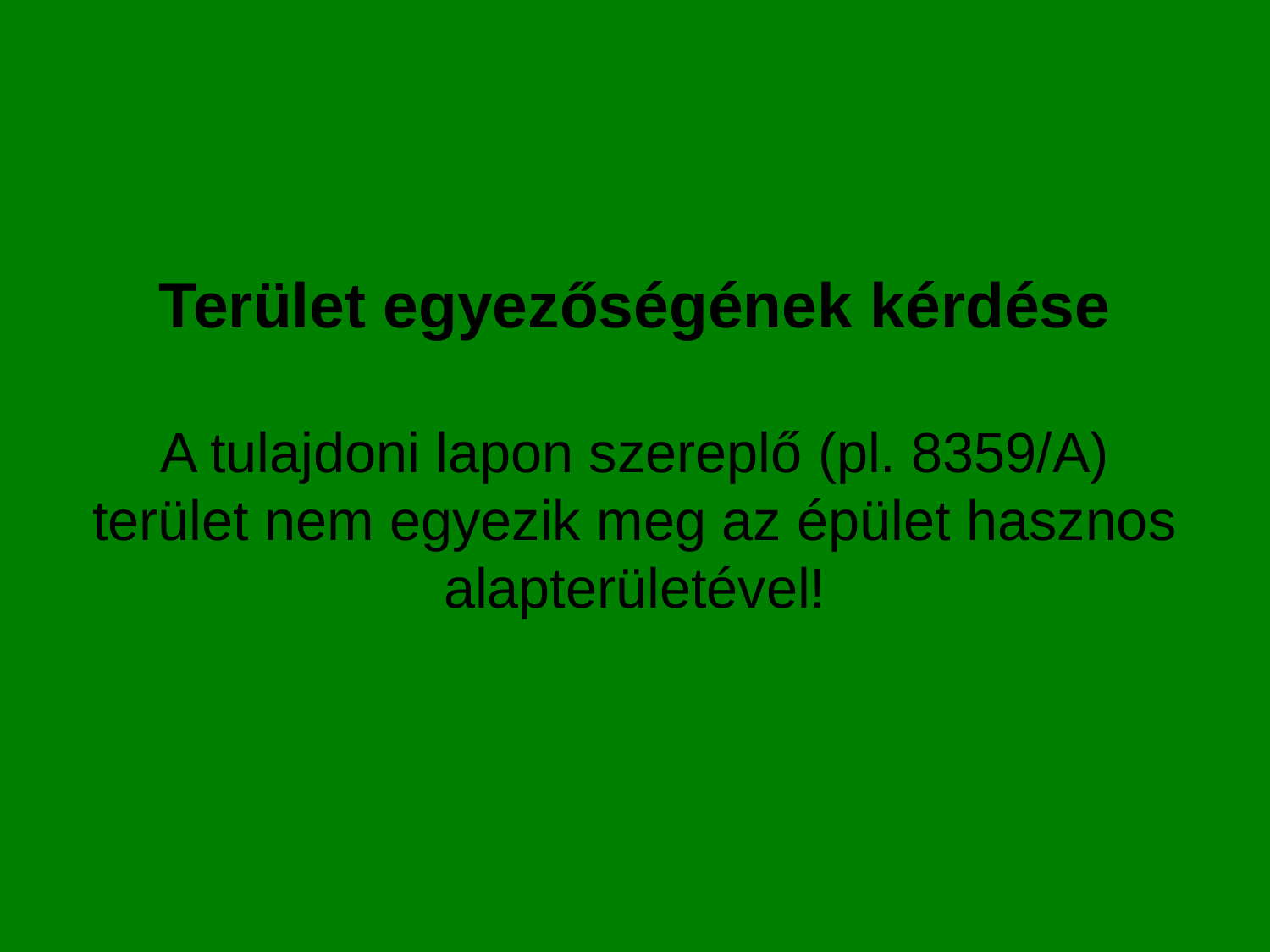

# Terület egyezőségének kérdése A tulajdoni lapon szereplő (pl. 8359/A) terület nem egyezik meg az épület hasznos alapterületével!